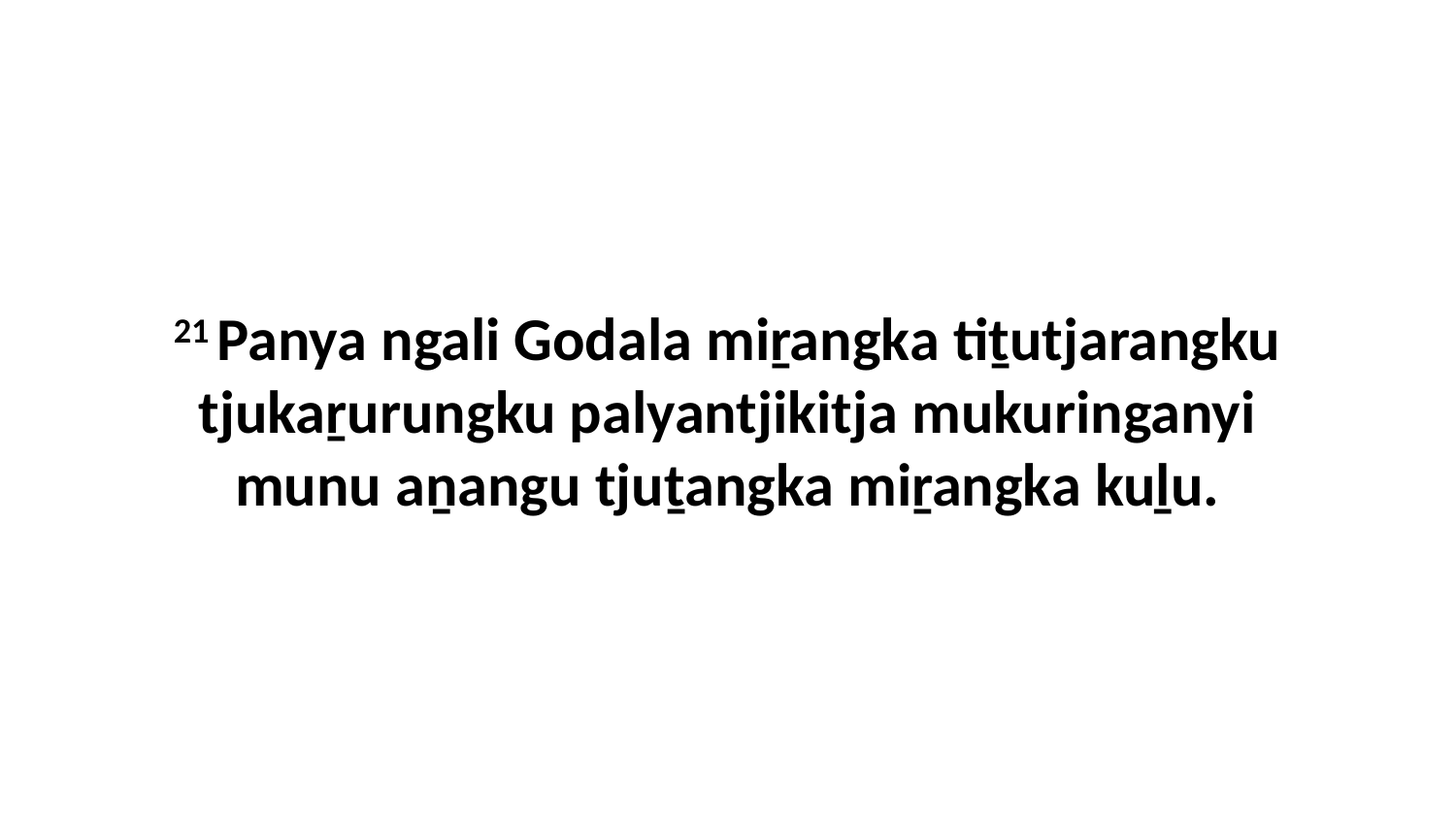

21 Panya ngali Godala miṟangka tiṯutjarangku tjukaṟurungku palyantjikitja mukuringanyi munu aṉangu tjuṯangka miṟangka kuḻu.